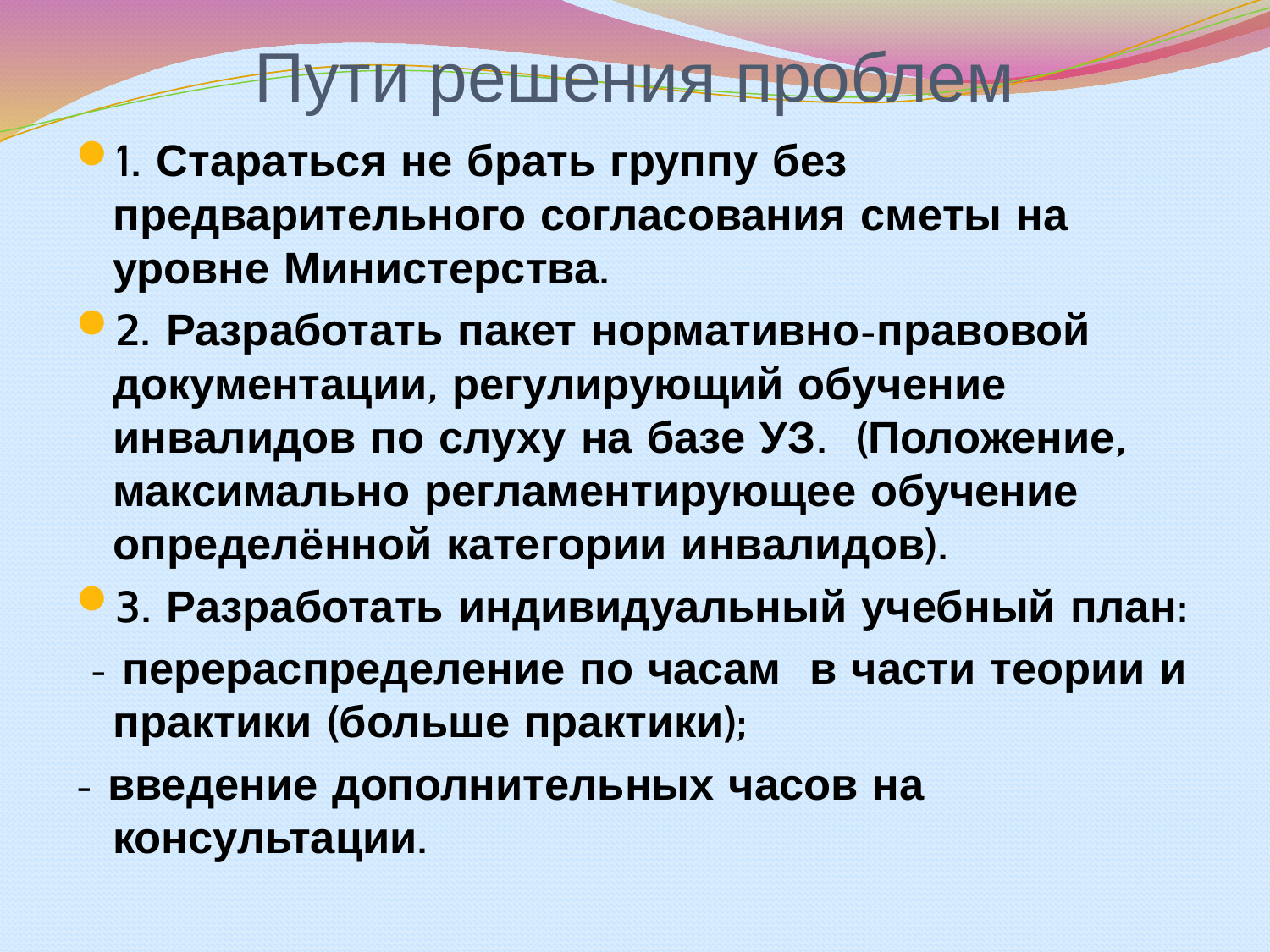

# Пути решения проблем
1. Стараться не брать группу без предварительного согласования сметы на уровне Министерства.
2. Разработать пакет нормативно-правовой документации, регулирующий обучение инвалидов по слуху на базе УЗ.  (Положение, максимально регламентирующее обучение определённой категории инвалидов).
3. Разработать индивидуальный учебный план:
 - перераспределение по часам  в части теории и практики (больше практики);
- введение дополнительных часов на консультации.